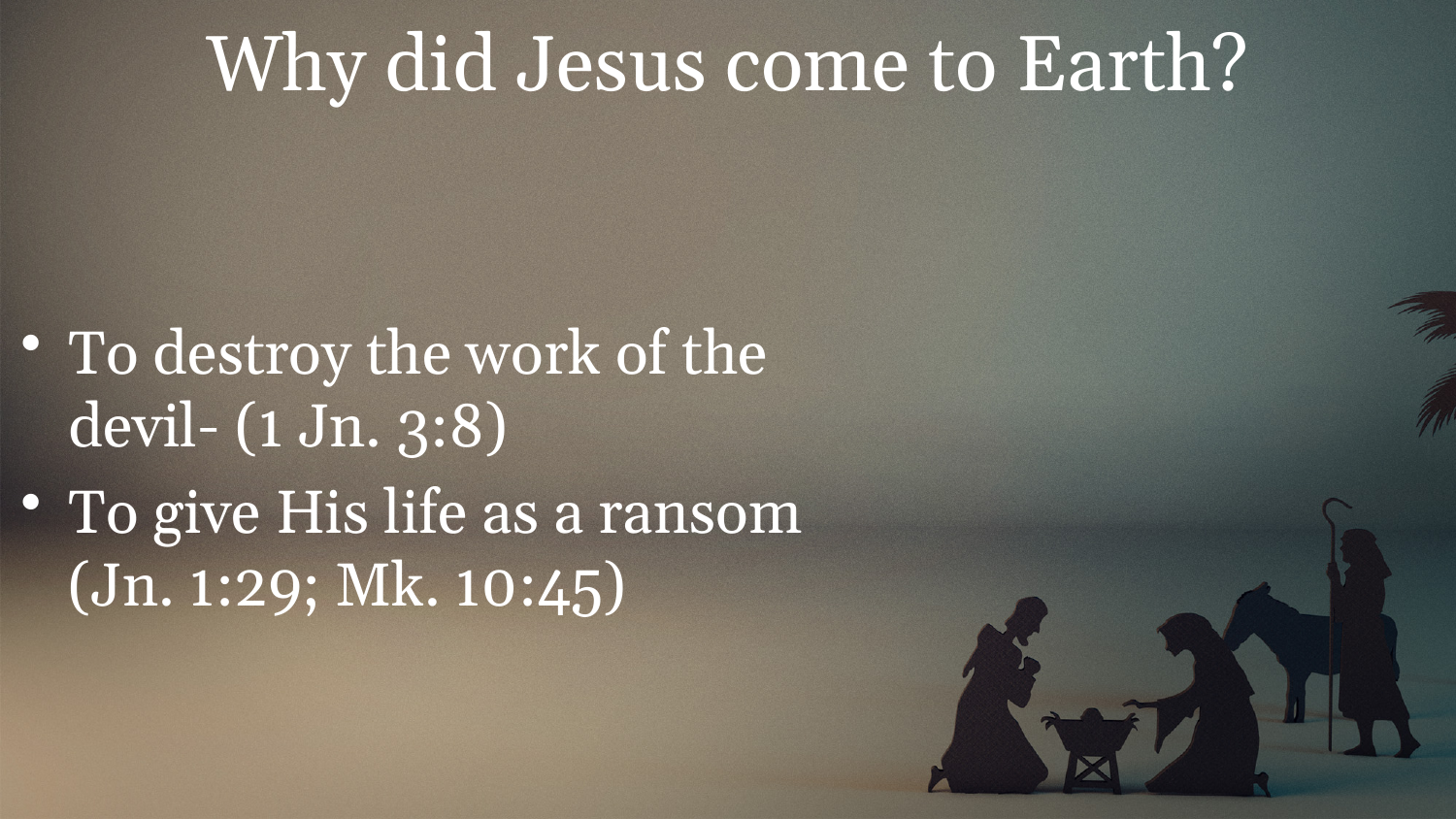

# Why did Jesus come to Earth?
To destroy the work of the devil- (1 Jn. 3:8)
To give His life as a ransom (Jn. 1:29; Mk. 10:45)